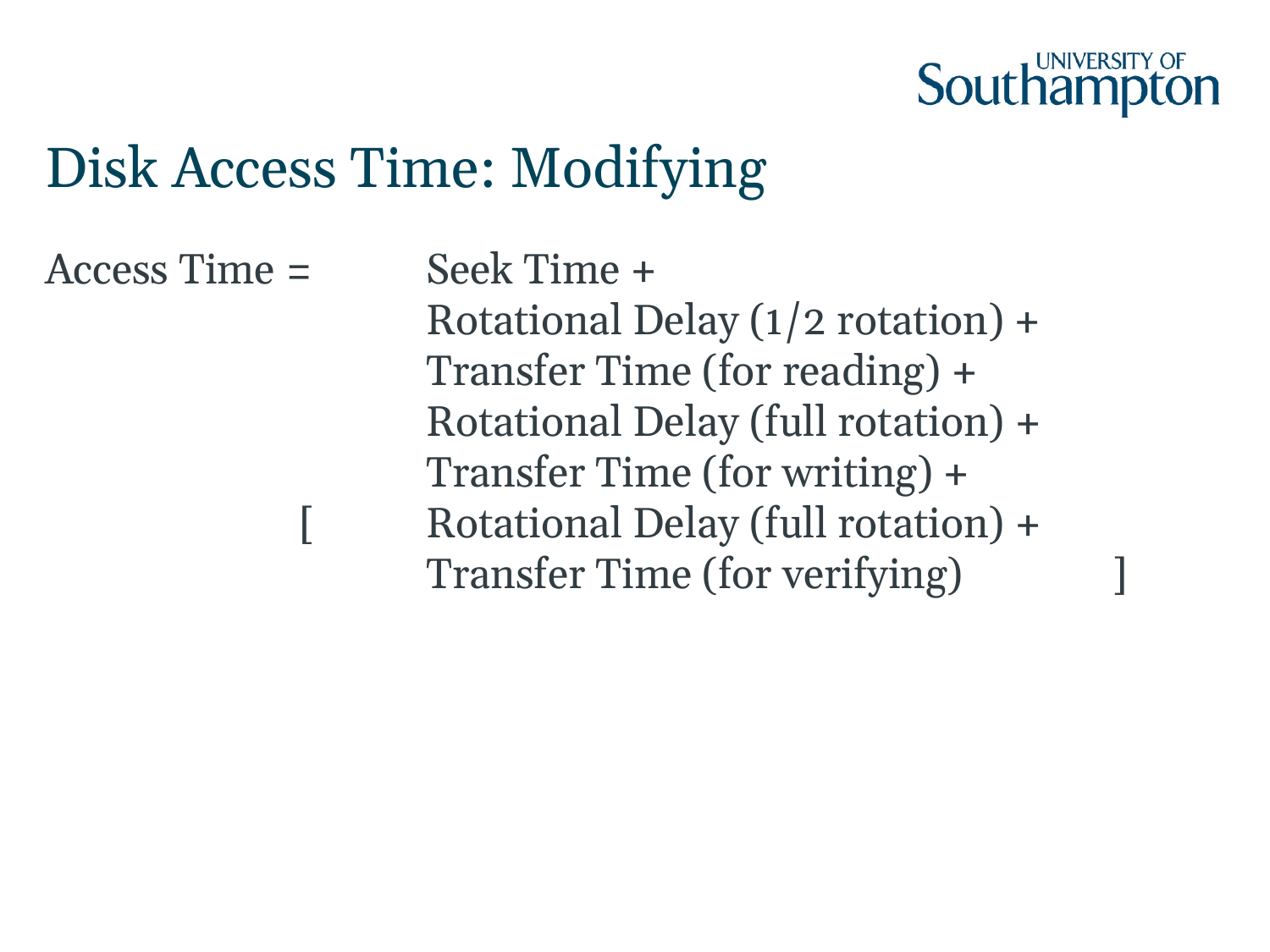

# Disk Access Time: Modifying
Access Time = 	Seek Time +
			Rotational Delay (1/2 rotation) +
			Transfer Time (for reading) +
			Rotational Delay (full rotation) +
			Transfer Time (for writing) +
		[	Rotational Delay (full rotation) +
			Transfer Time (for verifying)	     ]